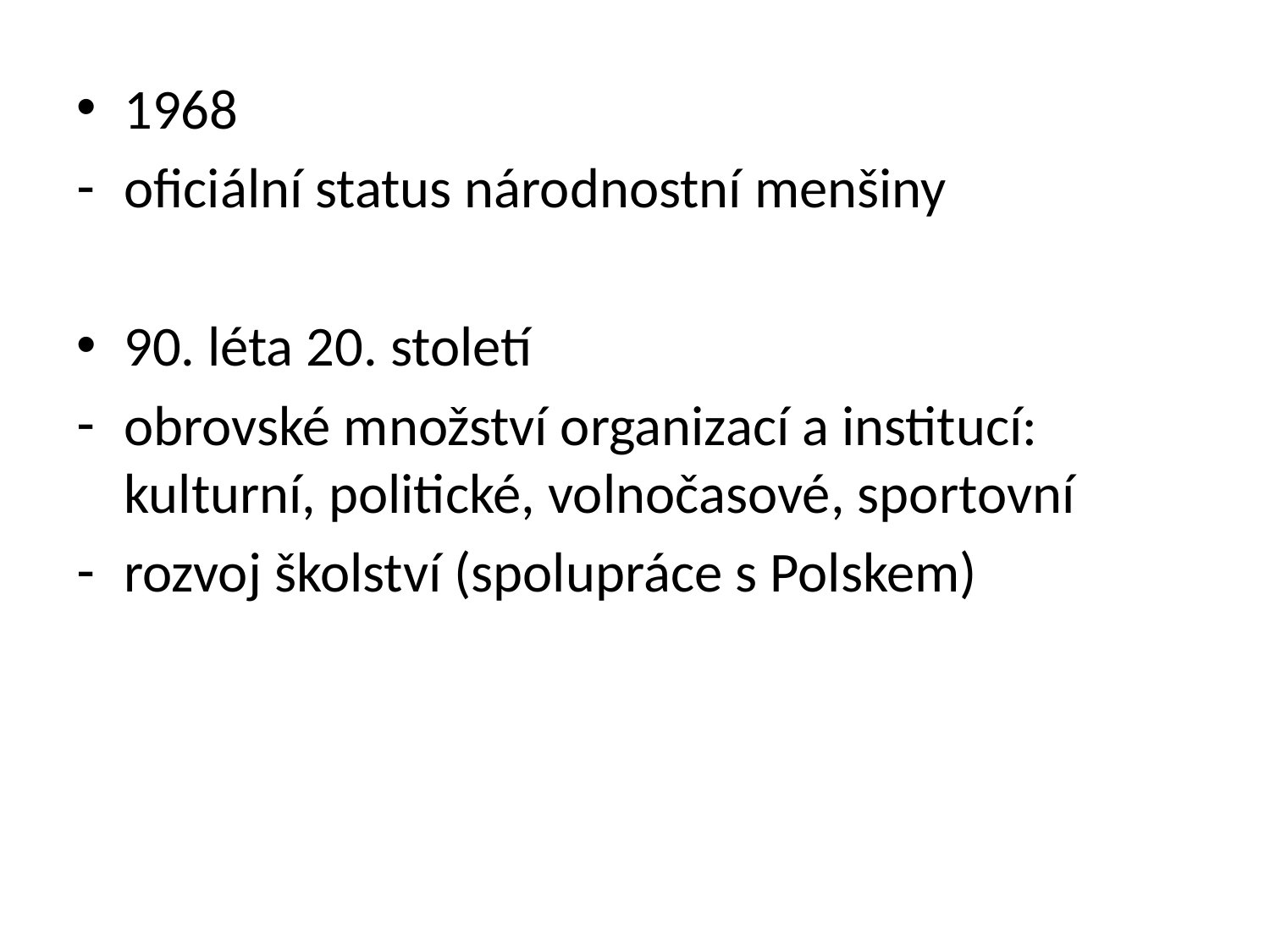

1968
oficiální status národnostní menšiny

90. léta 20. století
obrovské množství organizací a institucí: kulturní, politické, volnočasové, sportovní
rozvoj školství (spolupráce s Polskem)